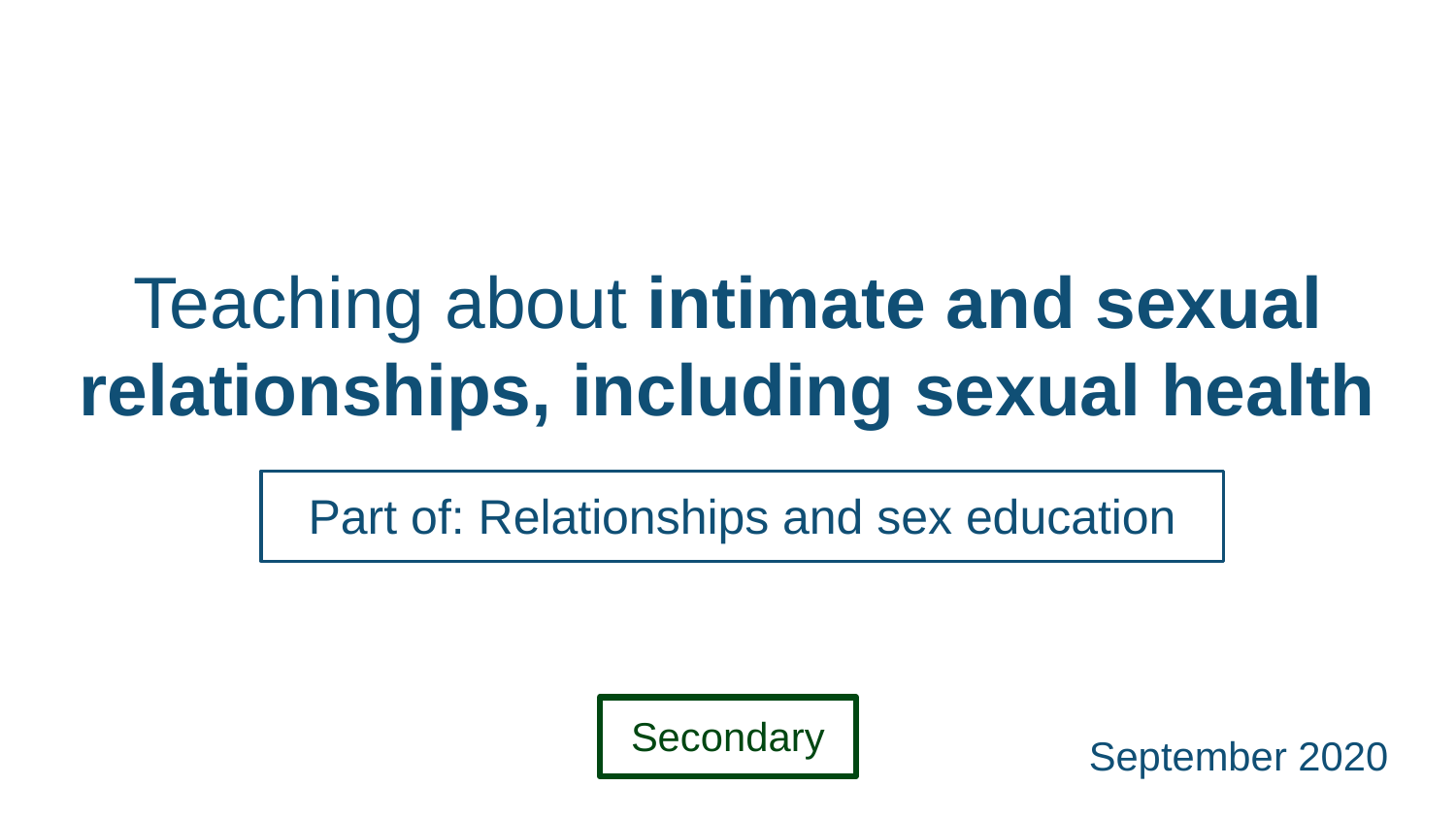

# Teaching about intimate and sexual relationships, including sexual health

Part of: Relationships and sex education
Secondary
September 2020